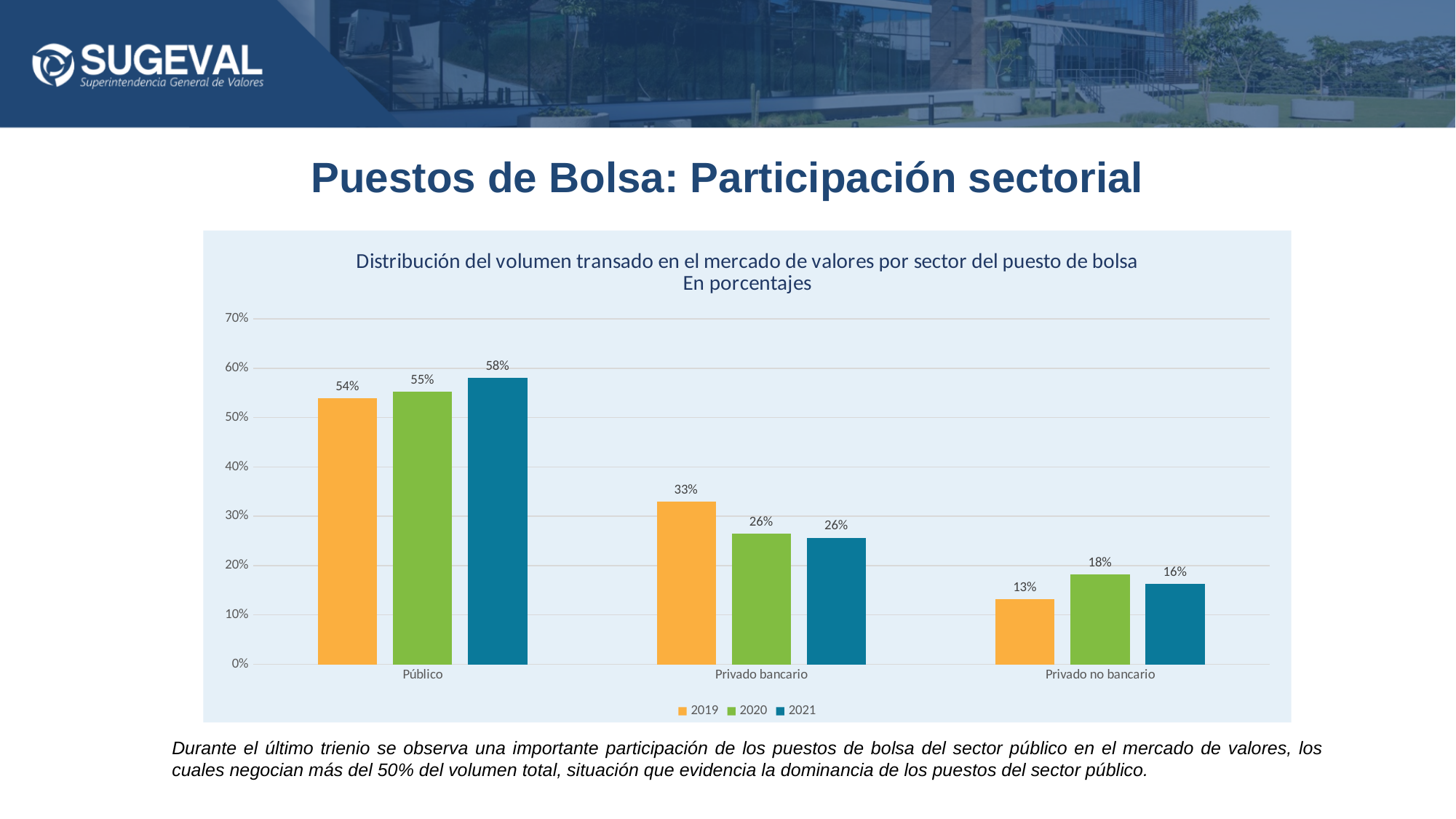

# Puestos de Bolsa: Participación sectorial

### Chart: Distribución del volumen transado en el mercado de valores por sector del puesto de bolsa
En porcentajes

| Category | 2019 | 2020 | 2021 |
|---|---|---|---|
| Público | 0.5391709175285179 | 0.5526492549905484 | 0.580488116047888 |
| Privado bancario | 0.32896030895490647 | 0.2646763587522124 | 0.25654468919188667 |
| Privado no bancario | 0.13186877351657555 | 0.18267438625723928 | 0.16296719476022525 |
Durante el último trienio se observa una importante participación de los puestos de bolsa del sector público en el mercado de valores, los cuales negocian más del 50% del volumen total, situación que evidencia la dominancia de los puestos del sector público.